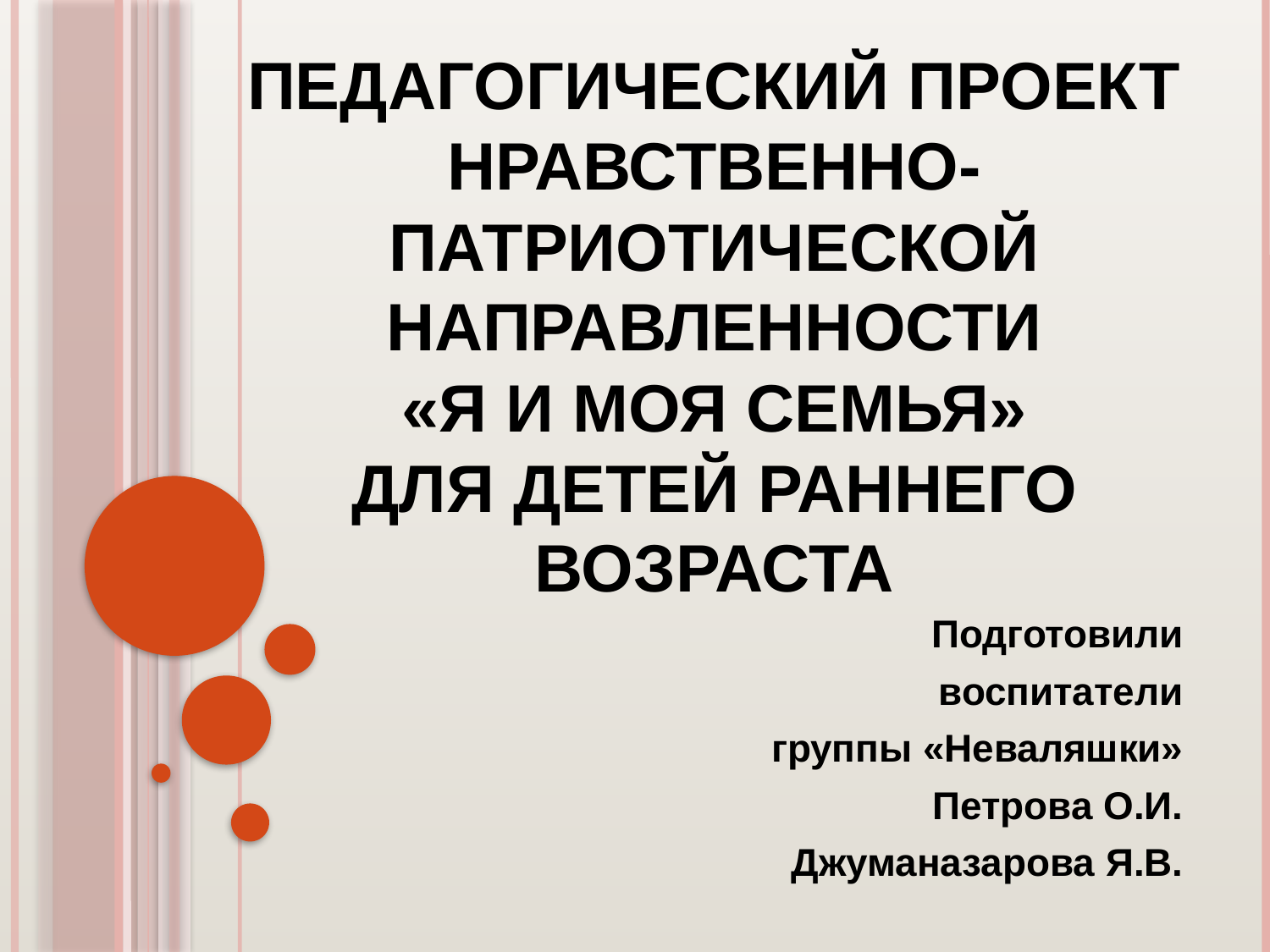

# Педагогический проект нравственно-патриотической направленности «Я и моя семья» для детей раннего возраста
Подготовили
воспитатели
группы «Неваляшки»
Петрова О.И.
Джуманазарова Я.В.